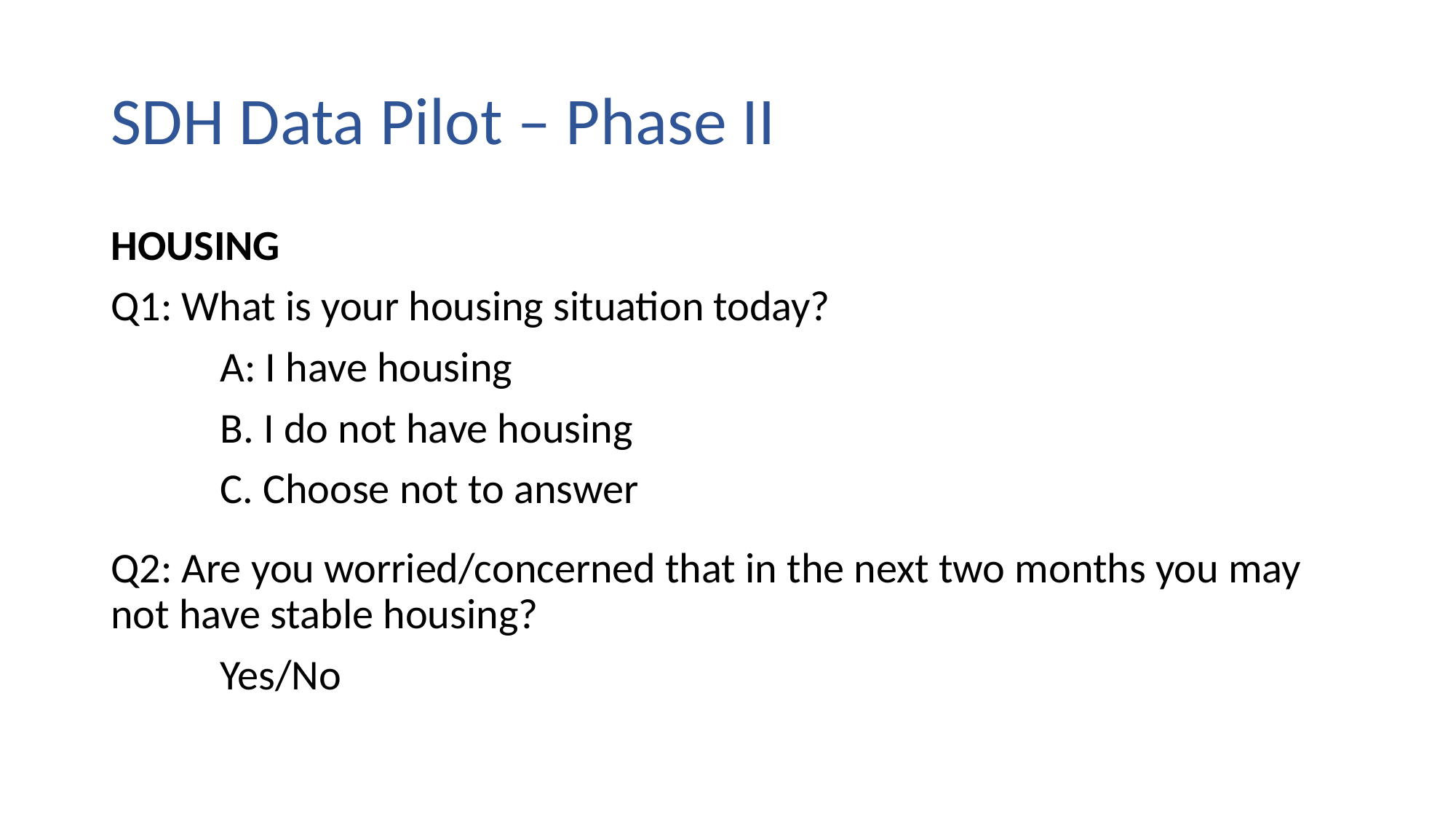

# SDH Data Pilot – Phase II
HOUSING
Q1: What is your housing situation today?
	A: I have housing
	B. I do not have housing
	C. Choose not to answer
Q2: Are you worried/concerned that in the next two months you may not have stable housing?
	Yes/No